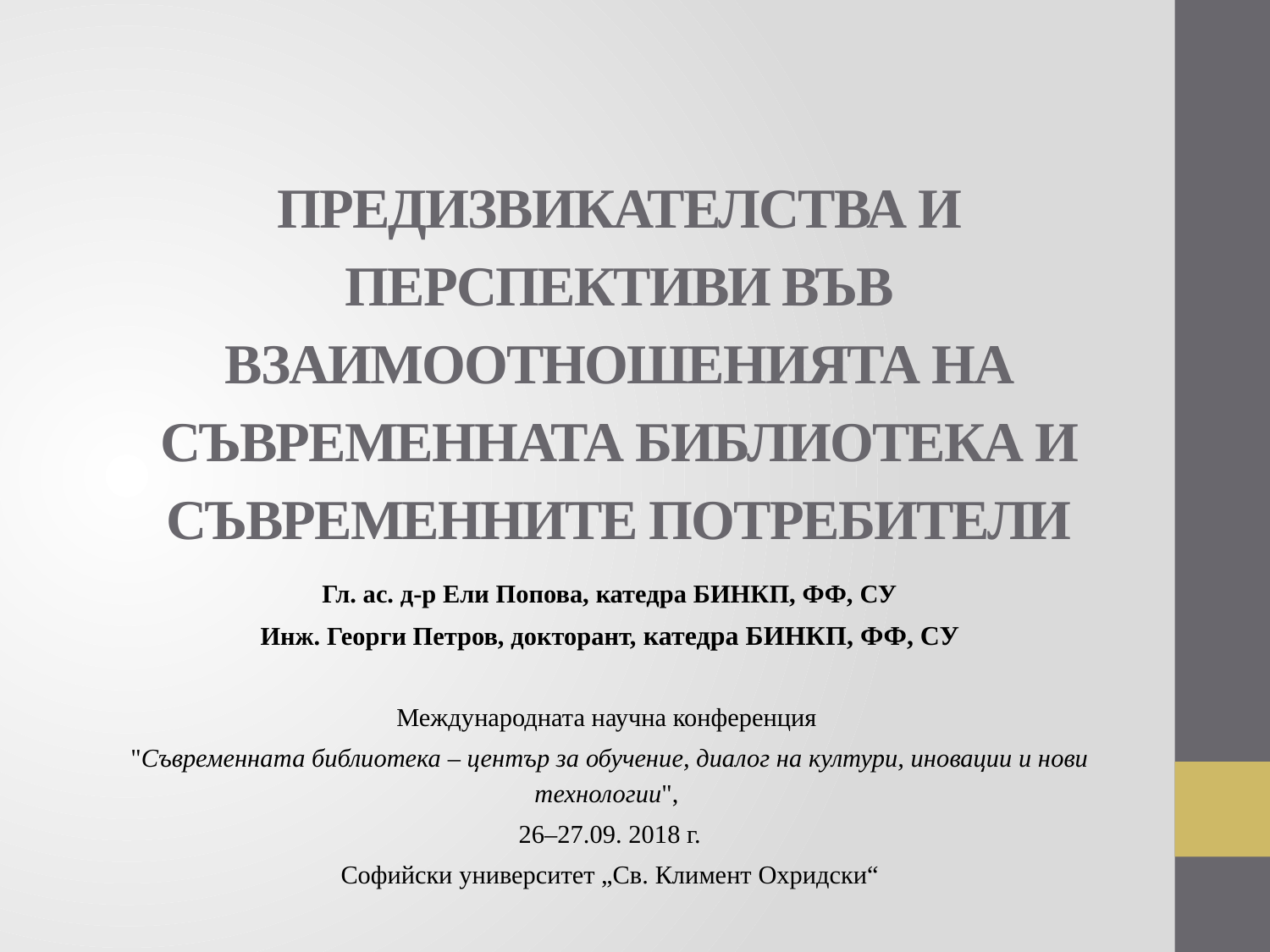

# ПРЕДИЗВИКАТЕЛСТВА И ПЕРСПЕКТИВИ ВЪВ ВЗАИМООТНОШЕНИЯТА НА СЪВРЕМЕННАТА БИБЛИОТЕКА И СЪВРЕМЕННИТЕ ПОТРЕБИТЕЛИ
Гл. ас. д-р Ели Попова, катедра БИНКП, ФФ, СУ
Инж. Георги Петров, докторант, катедра БИНКП, ФФ, СУ

Международната научна конференция
"Съвременната библиотека – център за обучение, диалог на култури, иновации и нови технологии",
26–27.09. 2018 г.
Софийски университет „Св. Климент Охридски“